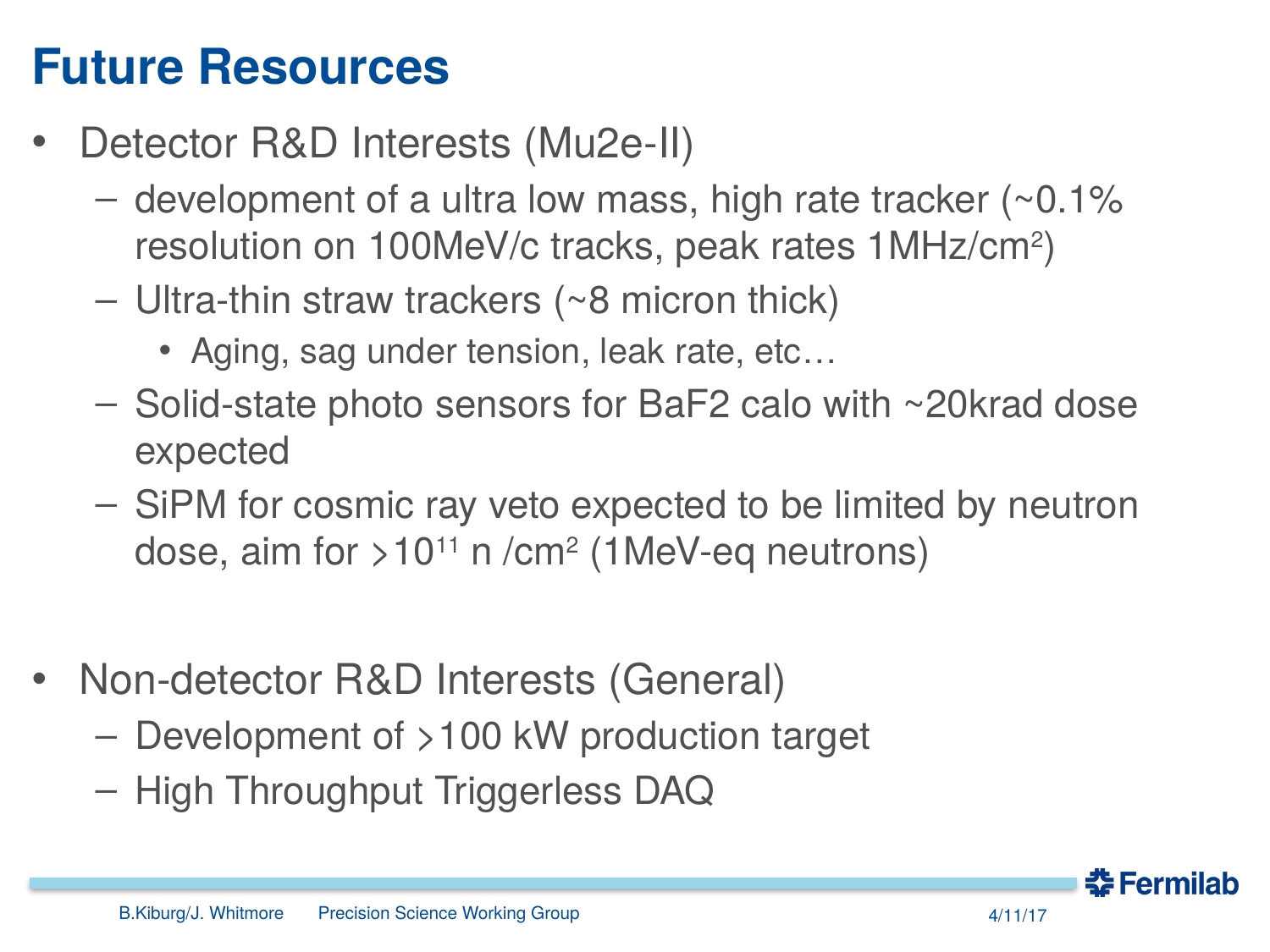

# Future Resources
Detector R&D Interests (Mu2e-II)
development of a ultra low mass, high rate tracker (~0.1% resolution on 100MeV/c tracks, peak rates 1MHz/cm2)
Ultra-thin straw trackers (~8 micron thick)
Aging, sag under tension, leak rate, etc…
Solid-state photo sensors for BaF2 calo with ~20krad dose expected
SiPM for cosmic ray veto expected to be limited by neutron dose, aim for >1011 n /cm2 (1MeV-eq neutrons)

Non-detector R&D Interests (General)
Development of >100 kW production target
High Throughput Triggerless DAQ

B.Kiburg/J. Whitmore       Precision Science Working Group
4/11/17